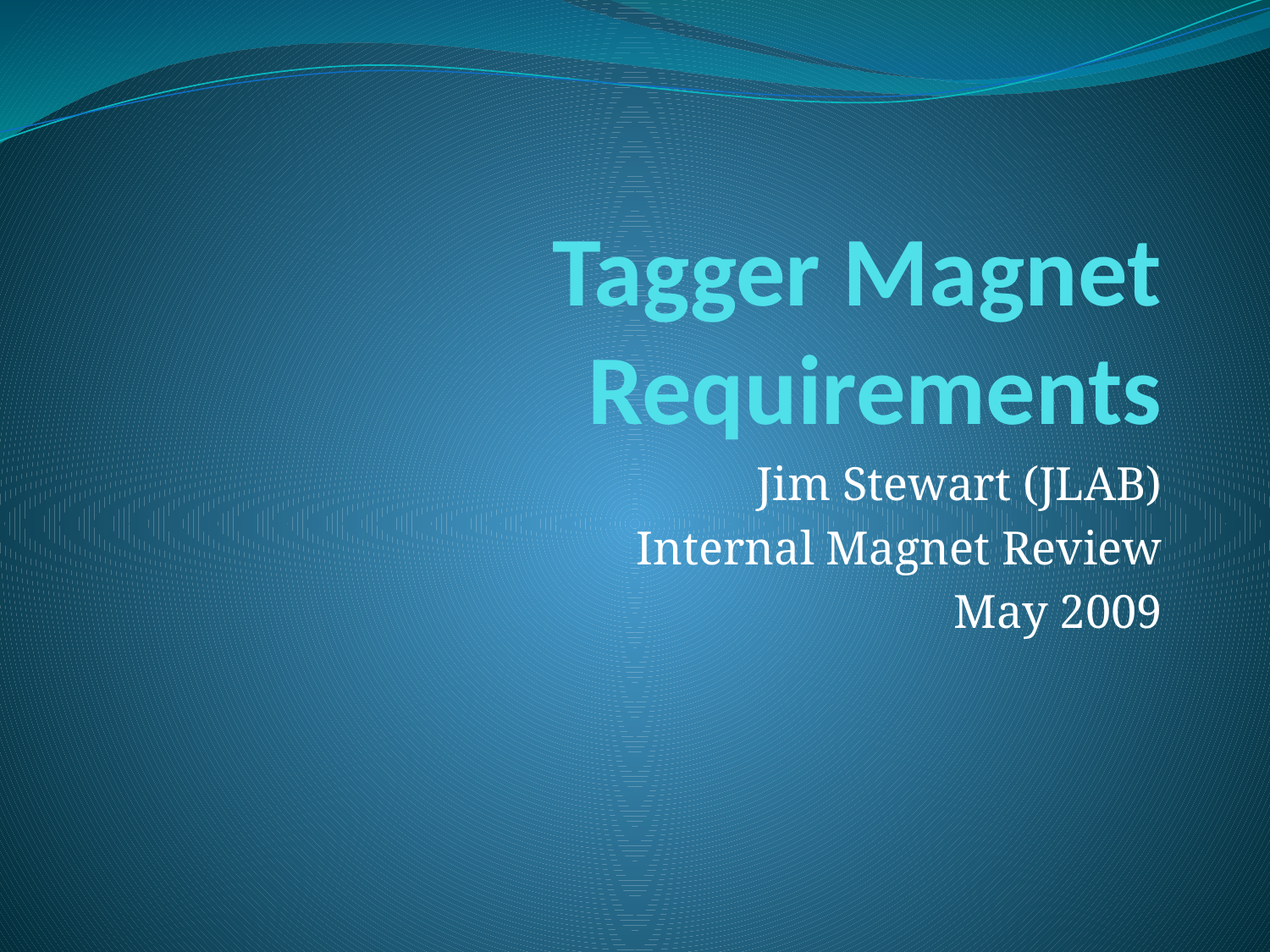

# Tagger Magnet Requirements
Jim Stewart (JLAB)
Internal Magnet Review
May 2009